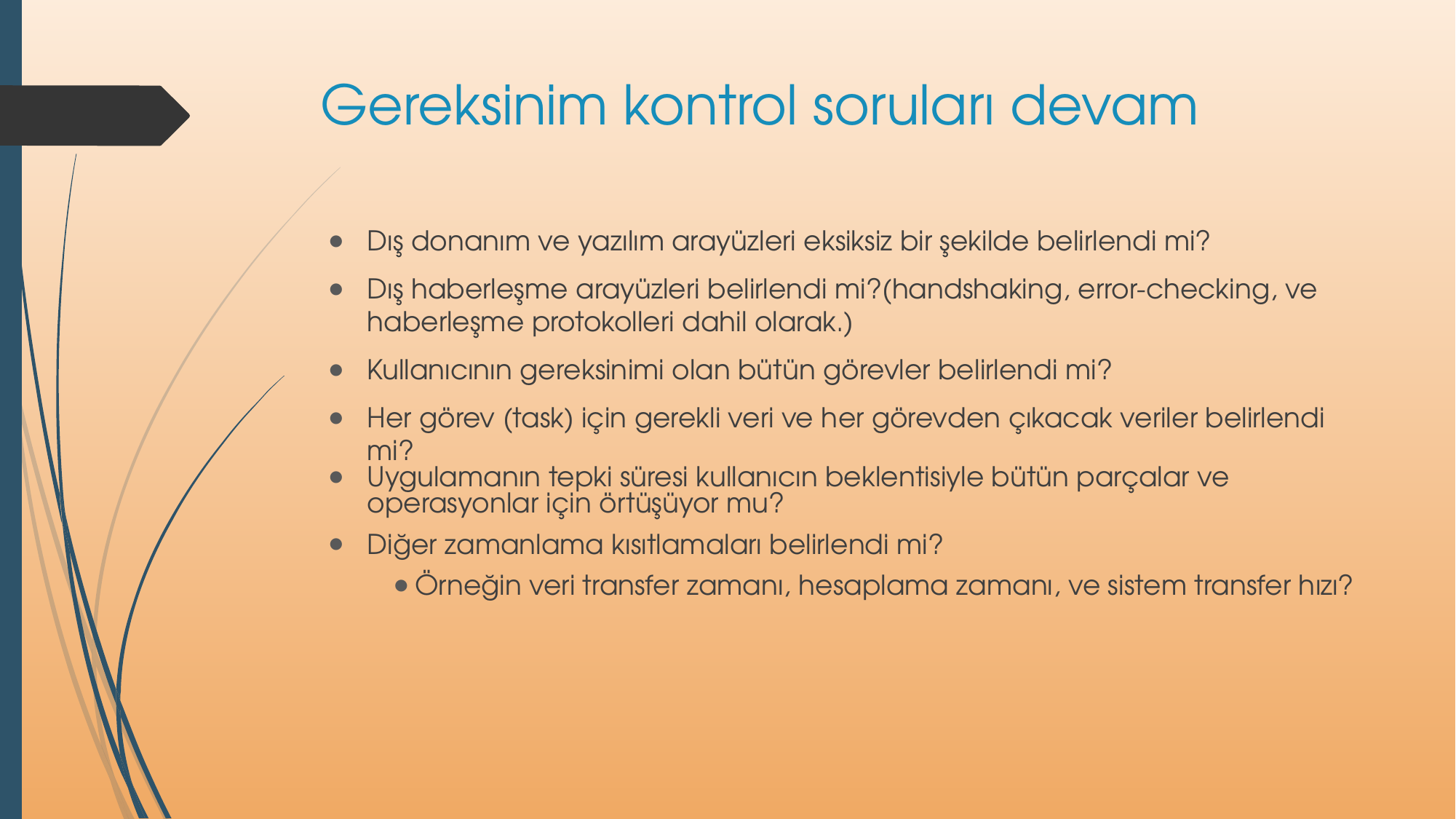

# Gereksinim kontrol soruları devam
Dış donanım ve yazılım arayüzleri eksiksiz bir şekilde belirlendi mi?
Dış haberleşme arayüzleri belirlendi mi?(handshaking, error-checking, ve haberleşme protokolleri dahil olarak.)
Kullanıcının gereksinimi olan bütün görevler belirlendi mi?
Her görev (task) için gerekli veri ve her görevden çıkacak veriler belirlendi mi?
Uygulamanın tepki süresi kullanıcın beklentisiyle bütün parçalar ve operasyonlar için örtüşüyor mu?
Diğer zamanlama kısıtlamaları belirlendi mi?
Örneğin veri transfer zamanı, hesaplama zamanı, ve sistem transfer hızı?